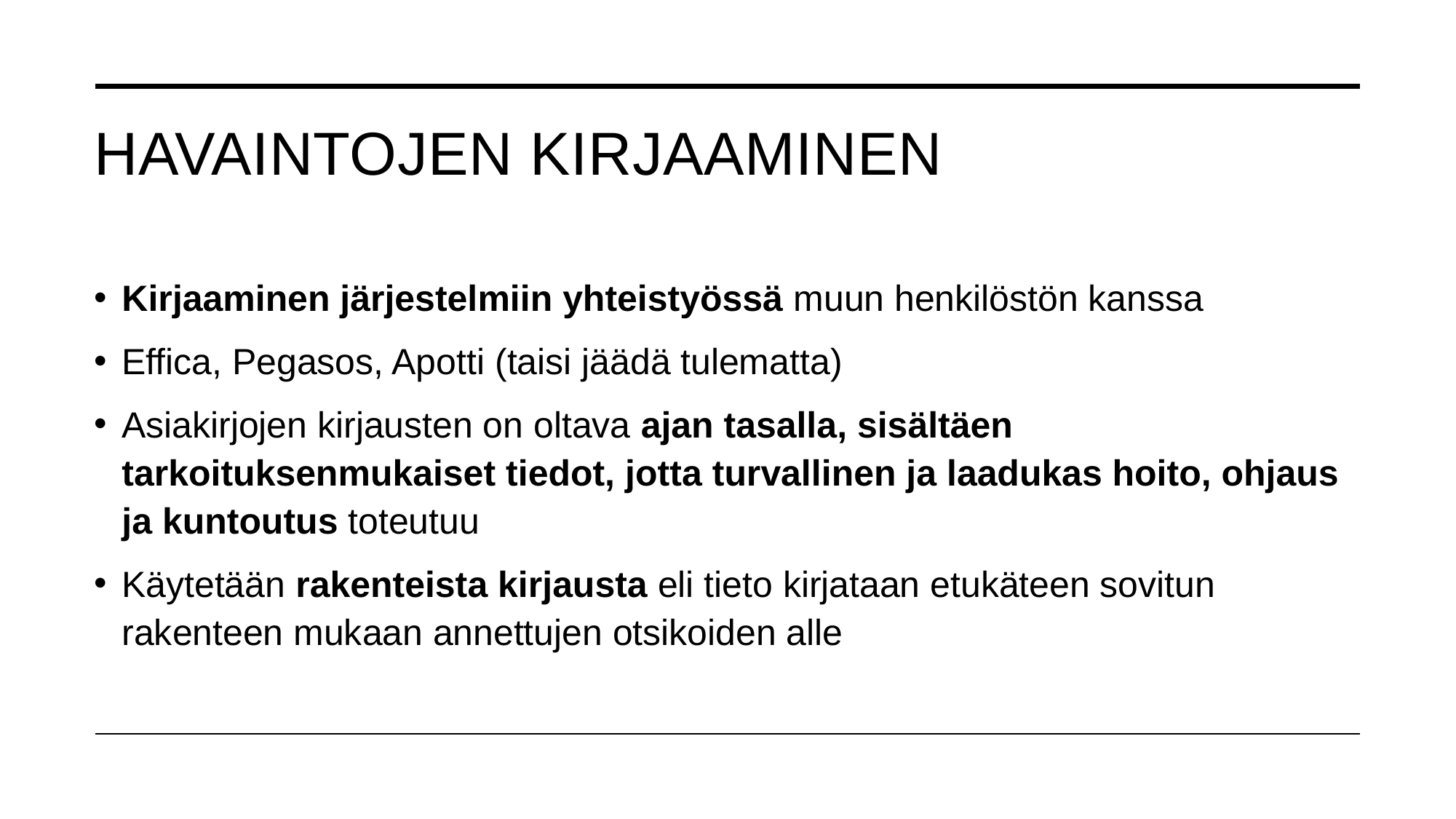

# Havaintojen kirjaaminen
Kirjaaminen järjestelmiin yhteistyössä muun henkilöstön kanssa
Effica, Pegasos, Apotti (taisi jäädä tulematta)
Asiakirjojen kirjausten on oltava ajan tasalla, sisältäen tarkoituksenmukaiset tiedot, jotta turvallinen ja laadukas hoito, ohjaus ja kuntoutus toteutuu
Käytetään rakenteista kirjausta eli tieto kirjataan etukäteen sovitun rakenteen mukaan annettujen otsikoiden alle